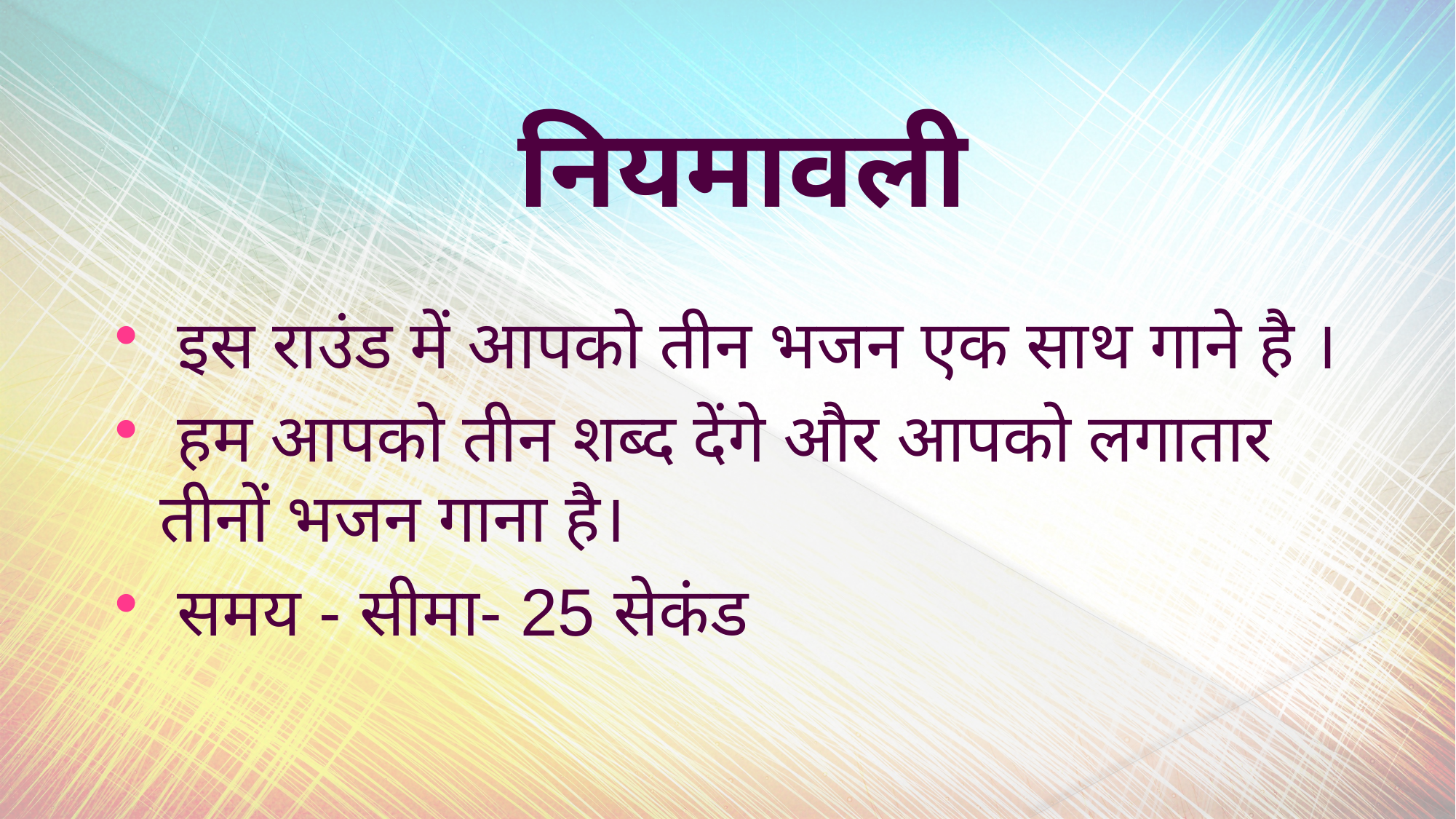

# नियमावली
 इस राउंड में आपको तीन भजन एक साथ गाने है ।
 हम आपको तीन शब्द देंगे और आपको लगातार तीनों भजन गाना है।
 समय - सीमा- 25 सेकंड